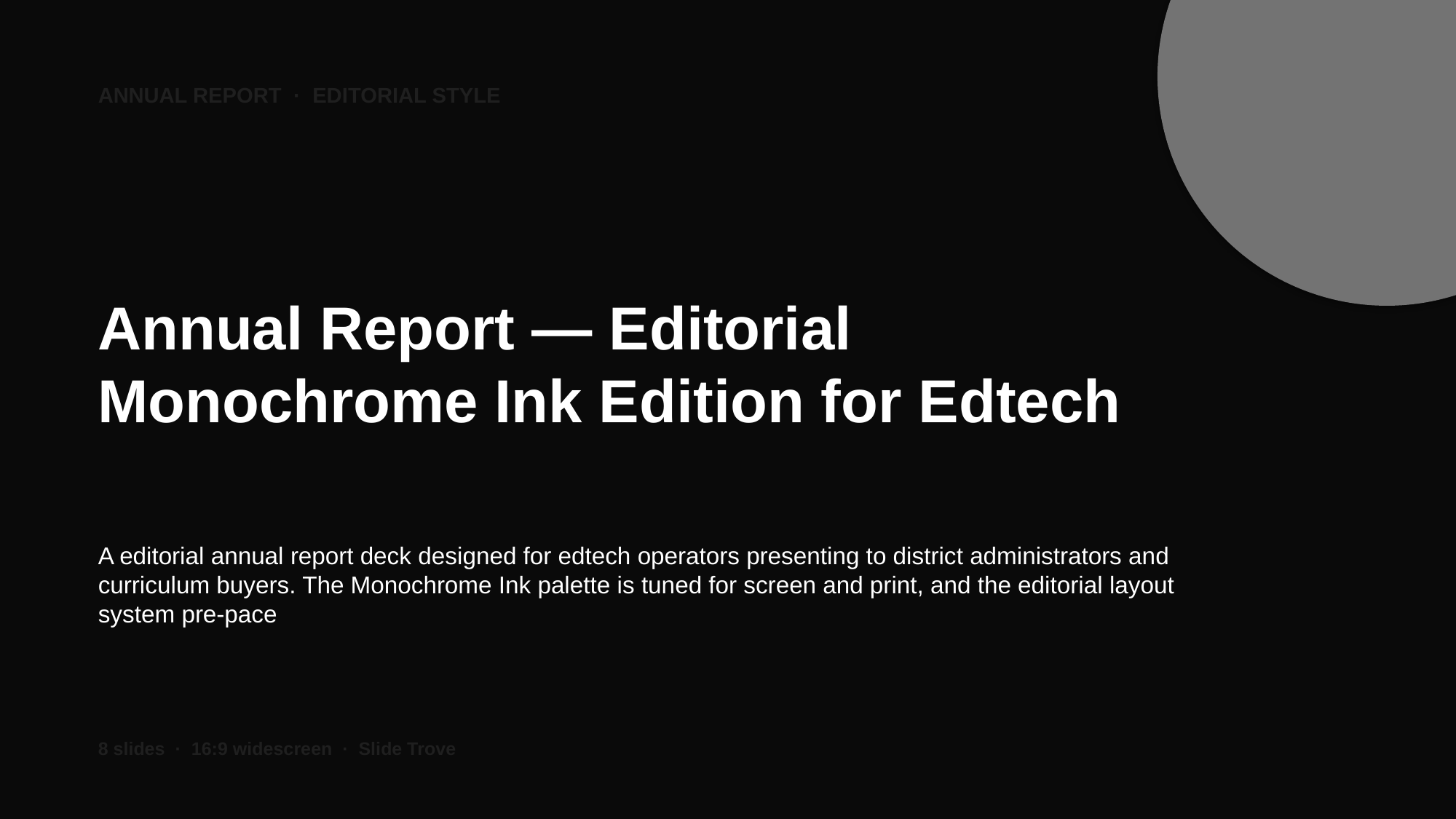

ANNUAL REPORT  ·  EDITORIAL STYLE
Annual Report — Editorial Monochrome Ink Edition for Edtech
A editorial annual report deck designed for edtech operators presenting to district administrators and curriculum buyers. The Monochrome Ink palette is tuned for screen and print, and the editorial layout system pre-pace
8 slides  ·  16:9 widescreen  ·  Slide Trove